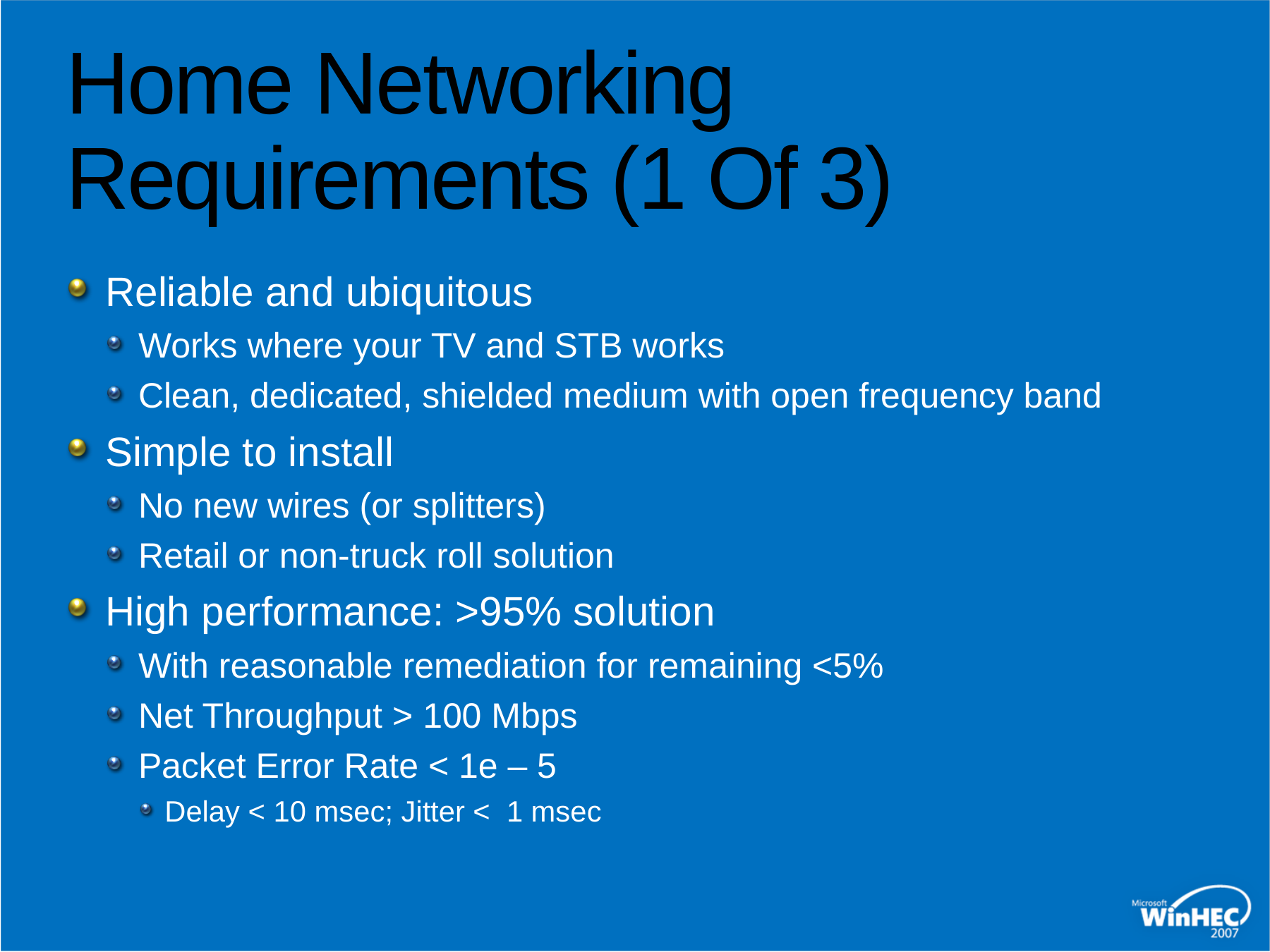

# Home Networking Requirements (1 Of 3)
Reliable and ubiquitous
Works where your TV and STB works
Clean, dedicated, shielded medium with open frequency band
Simple to install
No new wires (or splitters)
Retail or non-truck roll solution
High performance: >95% solution
With reasonable remediation for remaining <5%
Net Throughput > 100 Mbps
Packet Error Rate < 1e – 5
Delay < 10 msec; Jitter <  1 msec